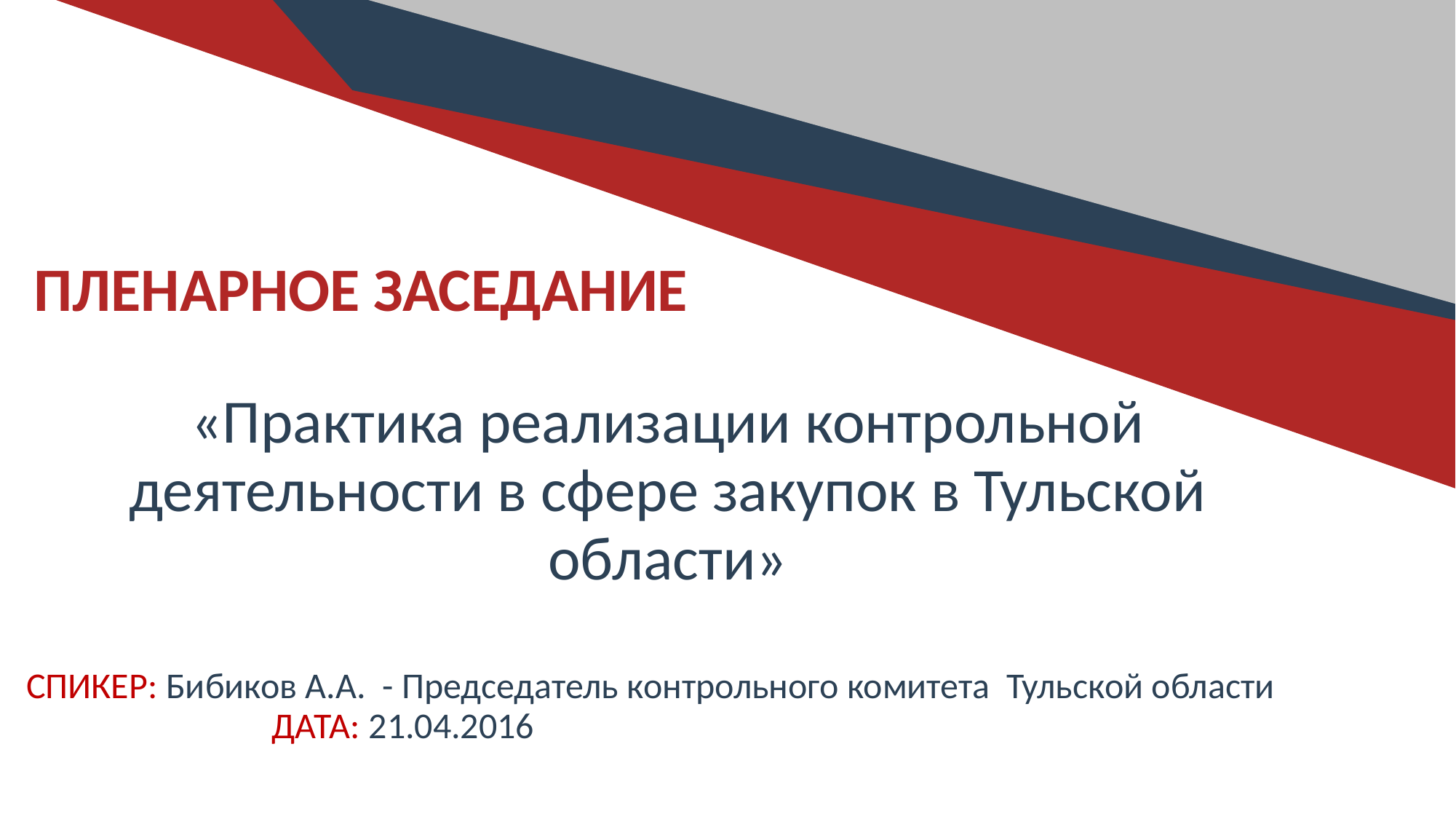

ПЛЕНАРНОЕ ЗАСЕДАНИЕ
«Практика реализации контрольной деятельности в сфере закупок в Тульской области»
# ОТЧЁТ
СПИКЕР: Бибиков А.А.  - Председатель контрольного комитета  Тульской области                                                         ДАТА: 21.04.2016